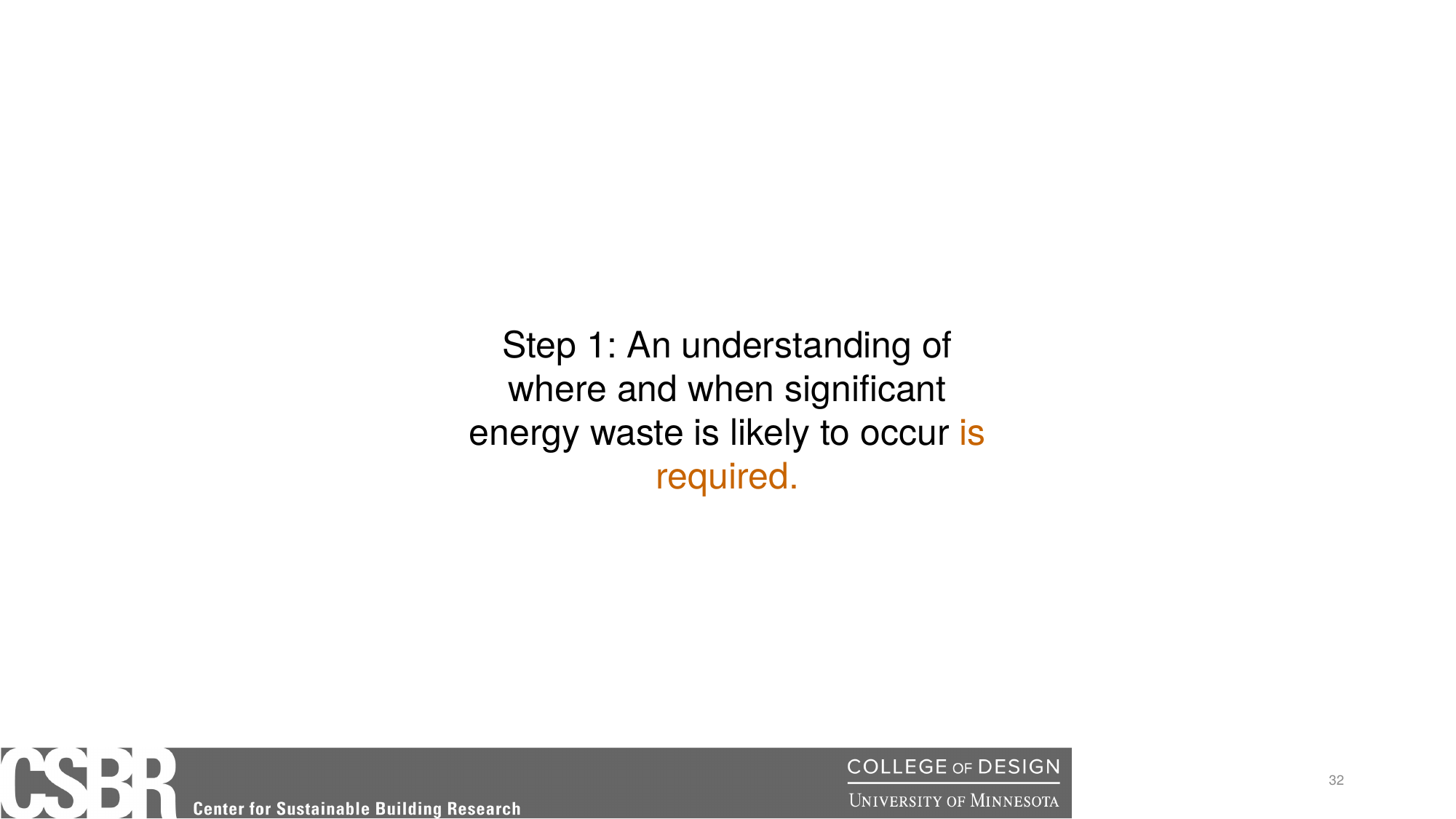

Step 1: An understanding of where and when significant energy waste is likely to occur is required.
32